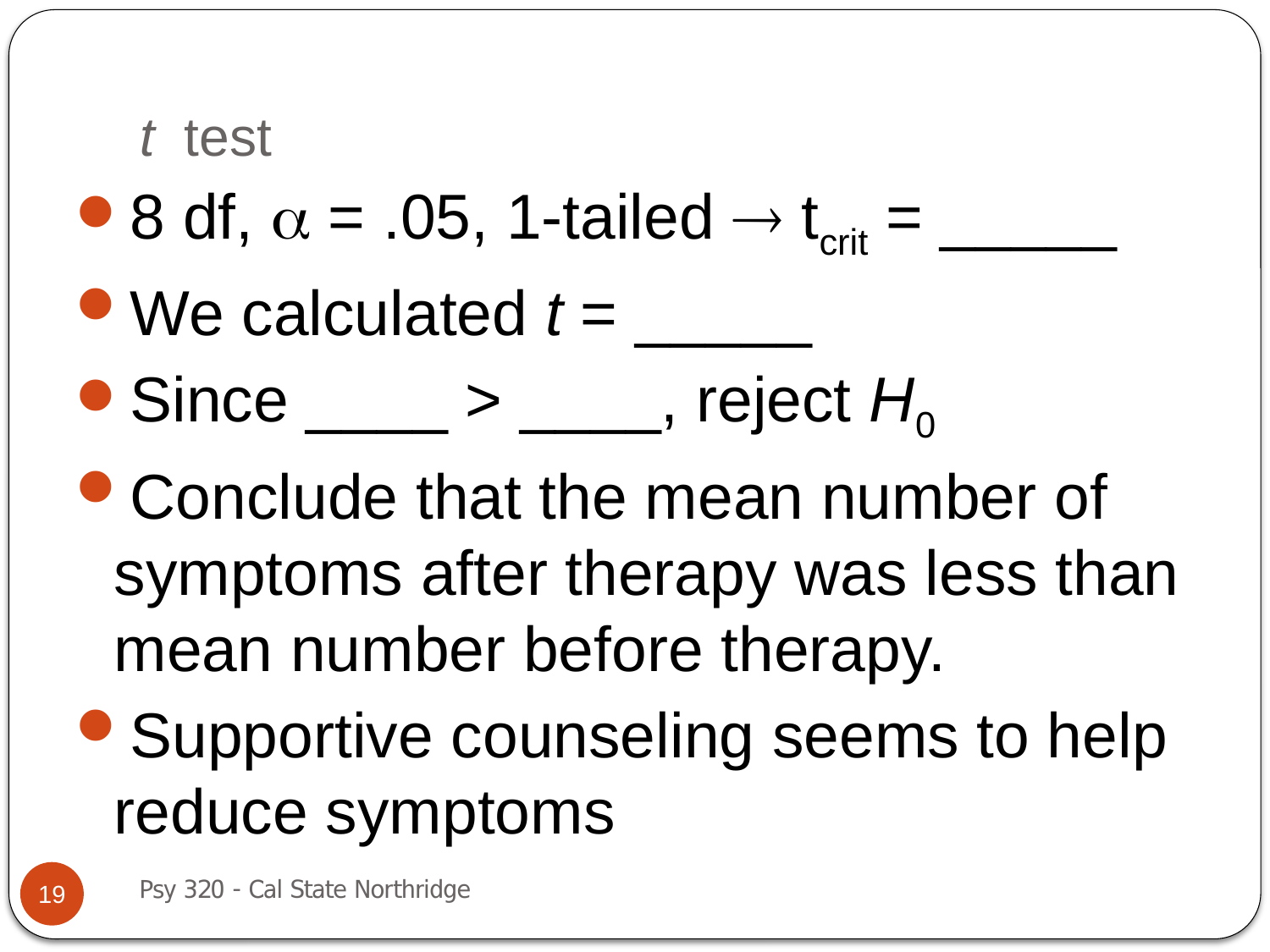

# t  test
8 df, α = .05, 1-tailed → tcrit = _____
We calculated t = _____
Since ____ > ____, reject H0
Conclude that the mean number of symptoms after therapy was less than mean number before therapy.
Supportive counseling seems to help reduce symptoms
Psy 320 - Cal State Northridge
19